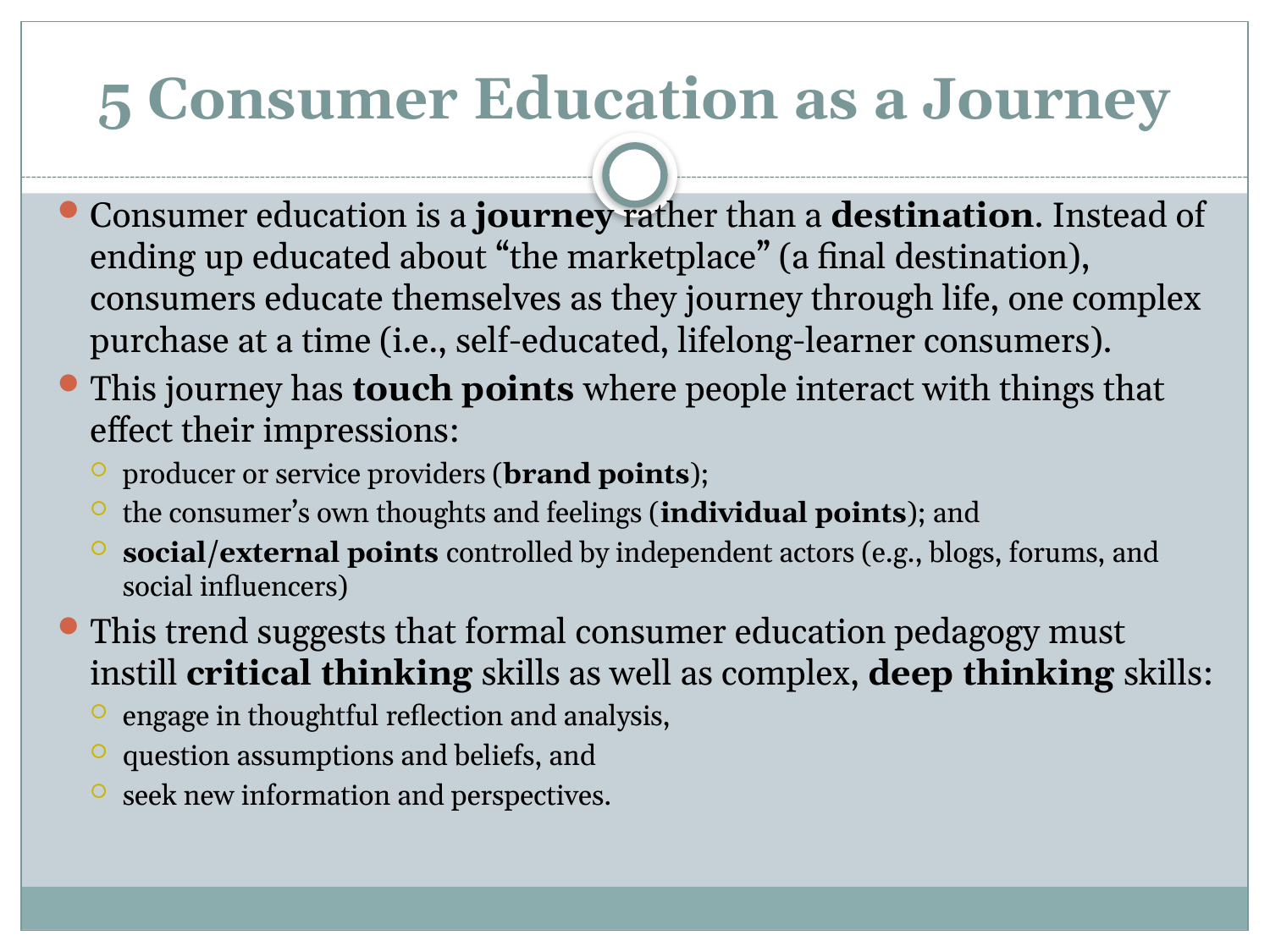

# 5 Consumer Education as a Journey
Consumer education is a journey rather than a destination. Instead of ending up educated about “the marketplace” (a final destination), consumers educate themselves as they journey through life, one complex purchase at a time (i.e., self-educated, lifelong-learner consumers).
This journey has touch points where people interact with things that effect their impressions:
producer or service providers (brand points);
the consumer’s own thoughts and feelings (individual points); and
social/external points controlled by independent actors (e.g., blogs, forums, and social influencers)
This trend suggests that formal consumer education pedagogy must instill critical thinking skills as well as complex, deep thinking skills:
engage in thoughtful reflection and analysis,
question assumptions and beliefs, and
seek new information and perspectives.